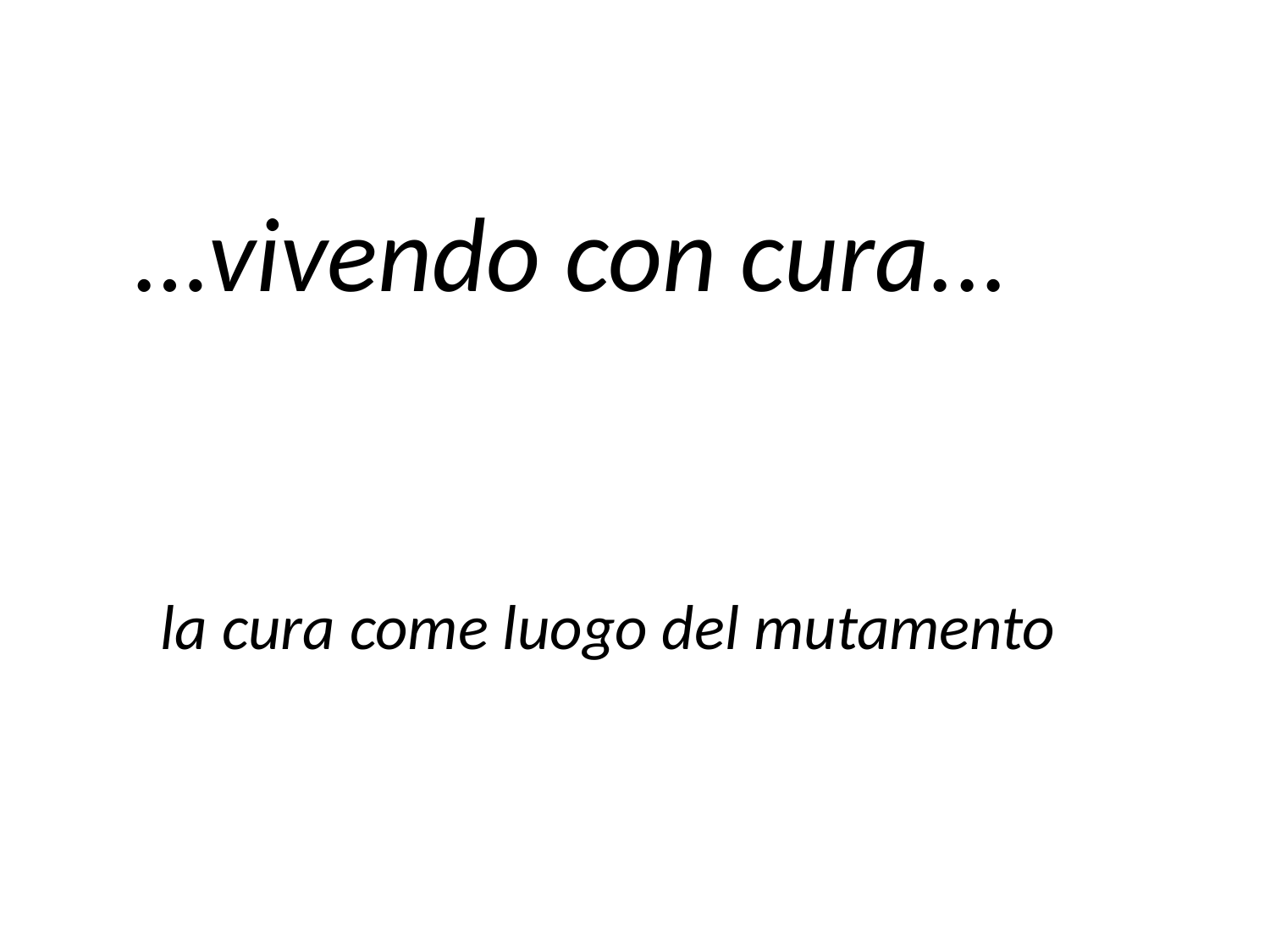

…vivendo con cura...
la cura come luogo del mutamento